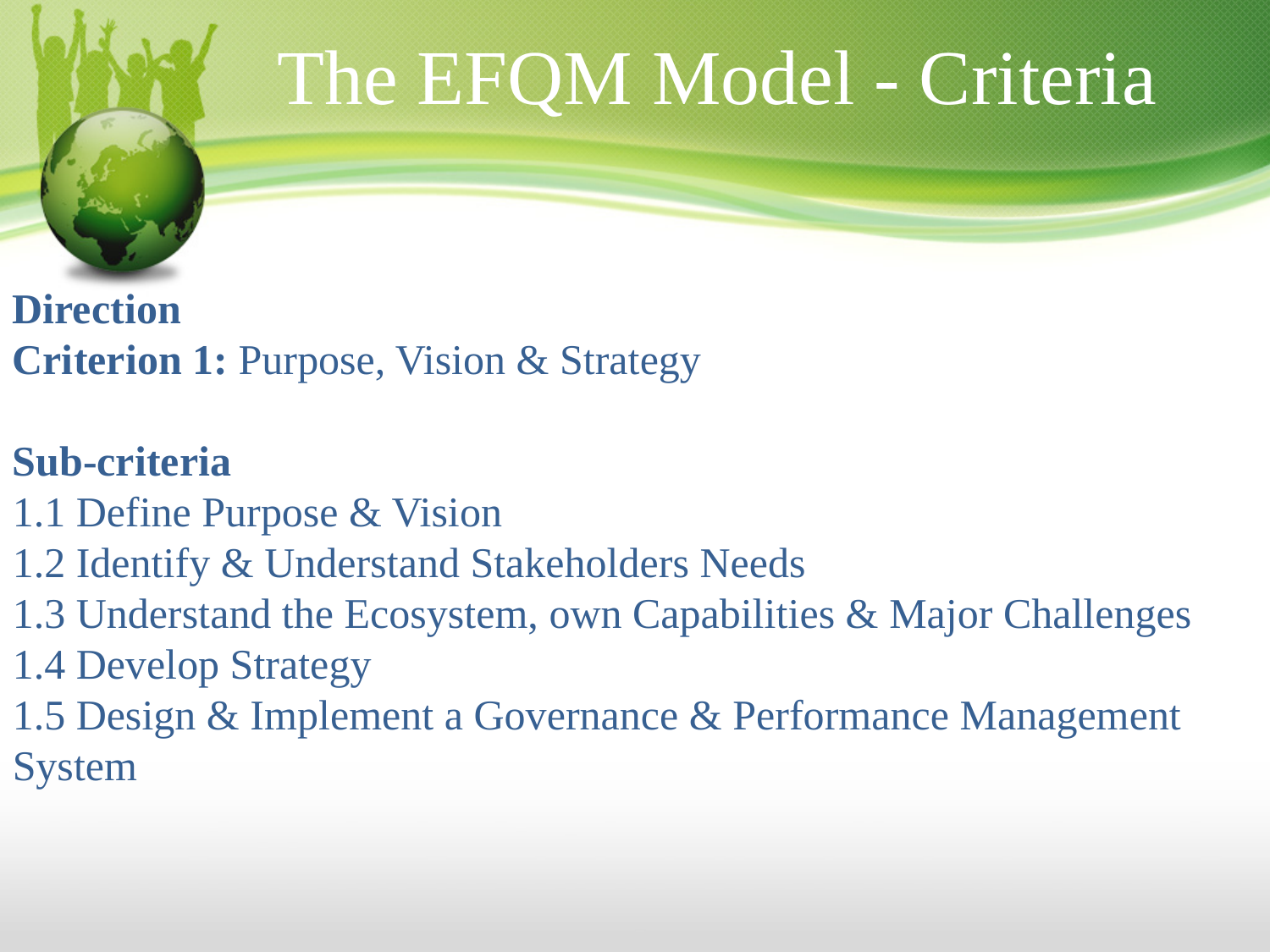

The EFQM Model - Criteria
Direction
Criterion 1: Purpose, Vision & Strategy

Sub-criteria
1.1 Define Purpose & Vision
1.2 Identify & Understand Stakeholders Needs
1.3 Understand the Ecosystem, own Capabilities & Major Challenges
1.4 Develop Strategy
1.5 Design & Implement a Governance & Performance Management System